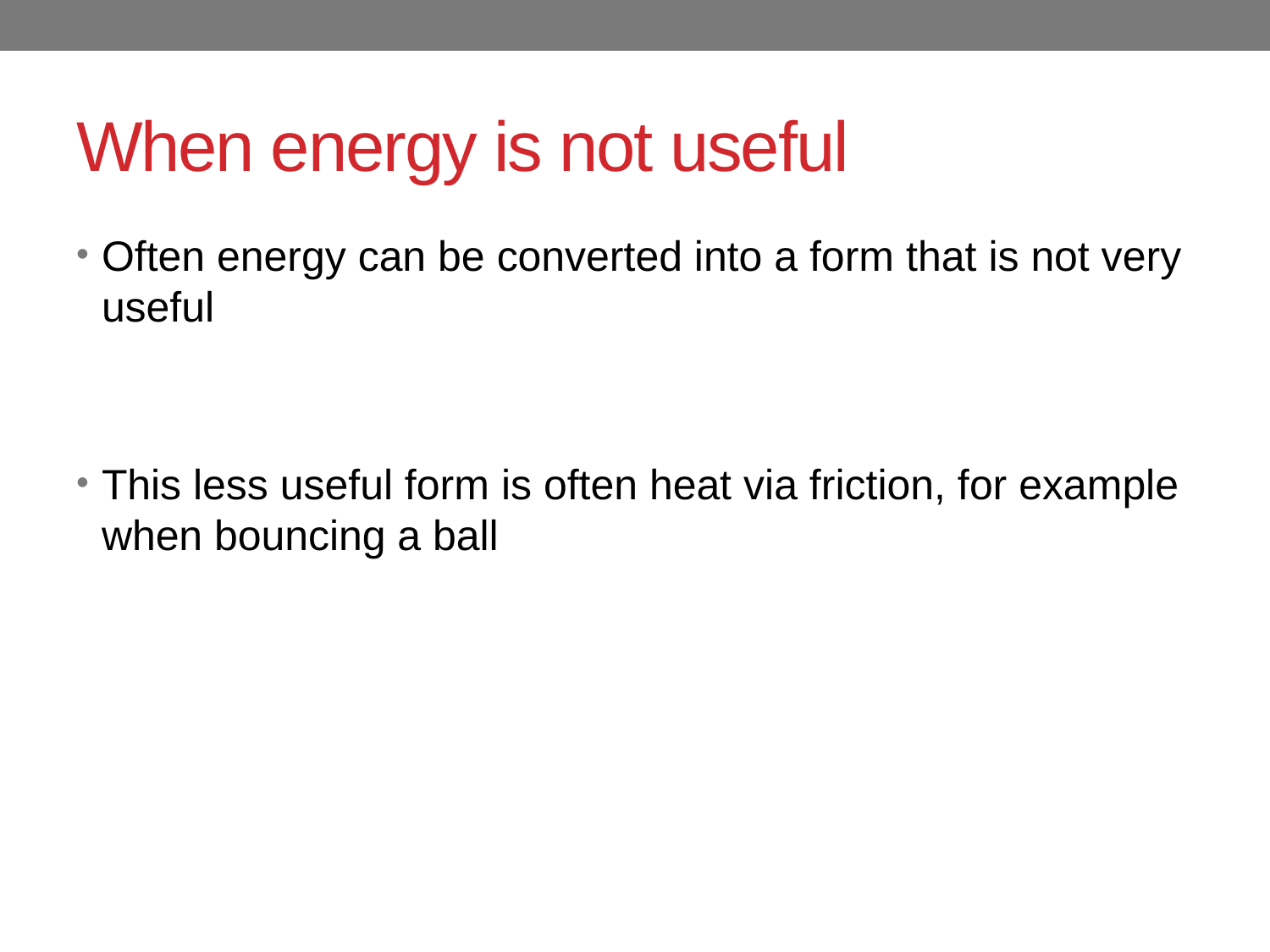

# When energy is not useful
Often energy can be converted into a form that is not very useful

This less useful form is often heat via friction, for example when bouncing a ball